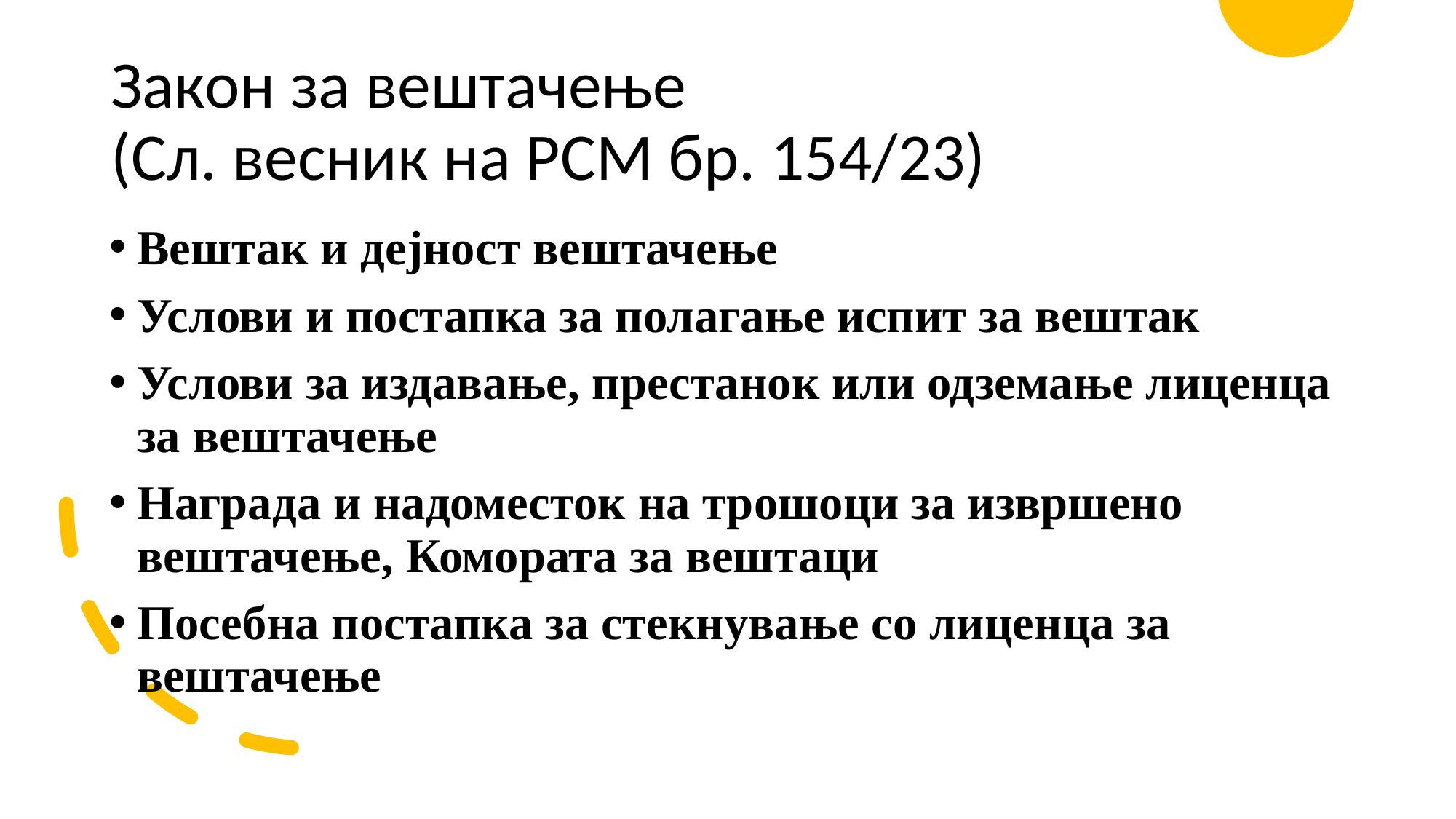

# Закон за вештачење (Сл. весник на РСМ бр. 154/23)
Вештак и дејност вештачење
Услови и постапка за полагање испит за вештак
Услови за издавање, престанок или одземање лиценца за вештачење
Награда и надоместок на трошоци за извршено вештачење, Комората за вештаци
Посебна постапка за стекнување со лиценца за вештачење